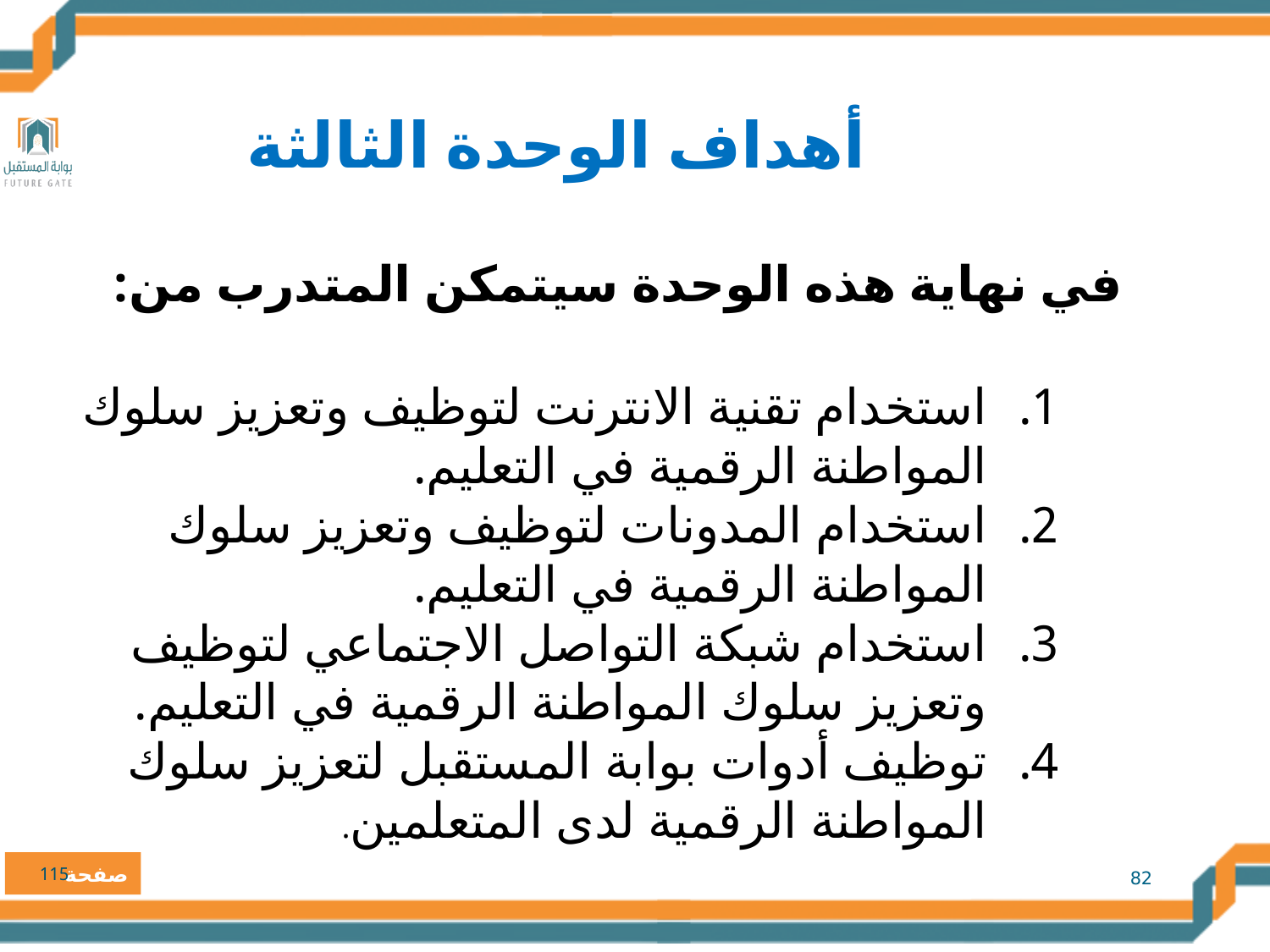

أهداف الوحدة الثالثة
في نهاية هذه الوحدة سيتمكن المتدرب من:

استخدام تقنية الانترنت لتوظيف وتعزيز سلوك المواطنة الرقمية في التعليم.
استخدام المدونات لتوظيف وتعزيز سلوك المواطنة الرقمية في التعليم.
استخدام شبكة التواصل الاجتماعي لتوظيف وتعزيز سلوك المواطنة الرقمية في التعليم.
توظيف أدوات بوابة المستقبل لتعزيز سلوك المواطنة الرقمية لدى المتعلمين.

115
82